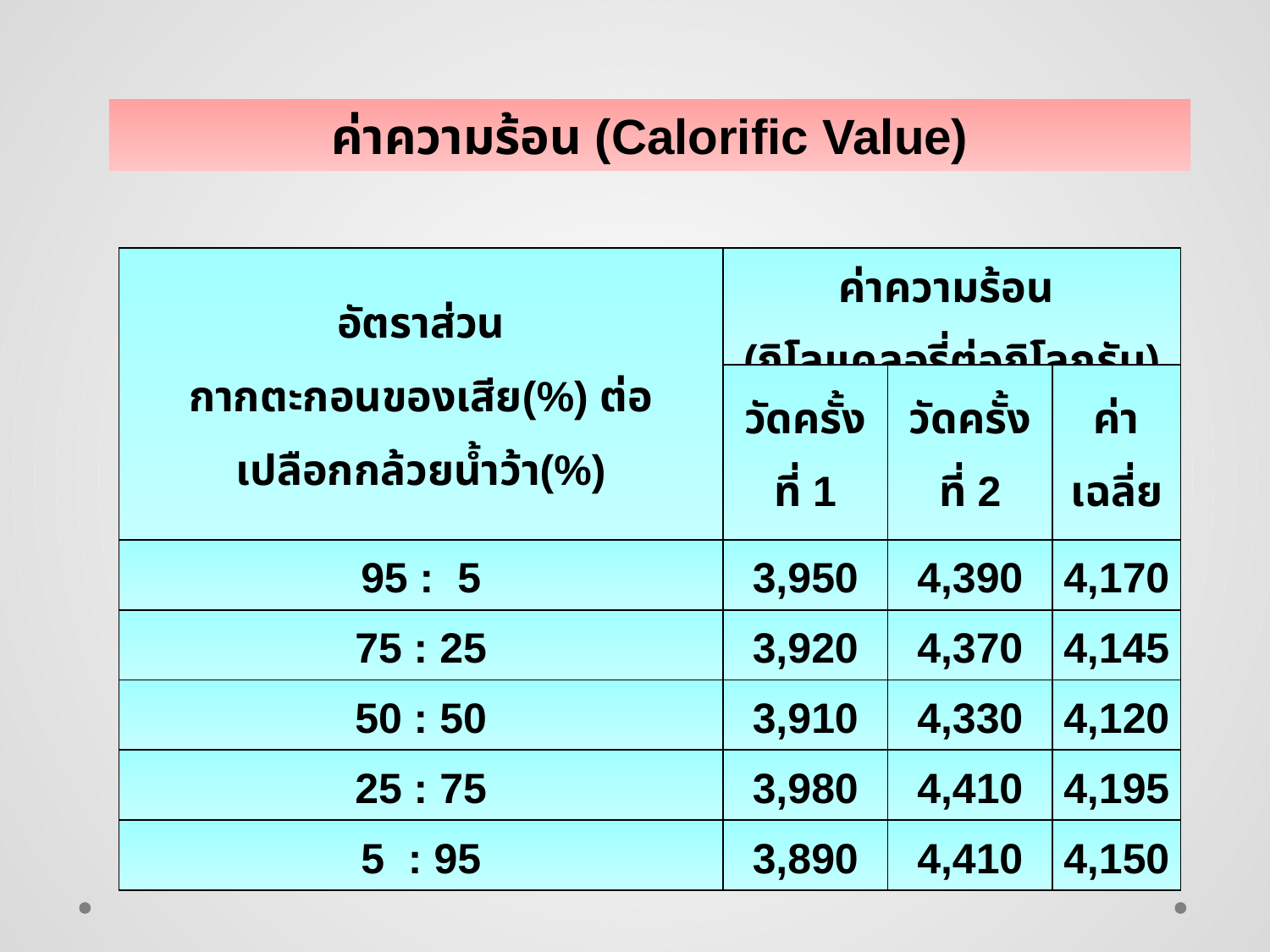

ค่าความร้อน (Calorific Value)
| อัตราส่วน กากตะกอนของเสีย(%) ต่อ เปลือกกล้วยน้ำว้า(%) | ค่าความร้อน (กิโลแคลอรี่ต่อกิโลกรัม) |  |  |
| --- | --- | --- | --- |
|  | วัดครั้งที่ 1 | วัดครั้งที่ 2 | ค่าเฉลี่ย |
| 95 : 5 | 3,950 | 4,390 | 4,170 |
| 75 : 25 | 3,920 | 4,370 | 4,145 |
| 50 : 50 | 3,910 | 4,330 | 4,120 |
| 25 : 75 | 3,980 | 4,410 | 4,195 |
| 5 : 95 | 3,890 | 4,410 | 4,150 |